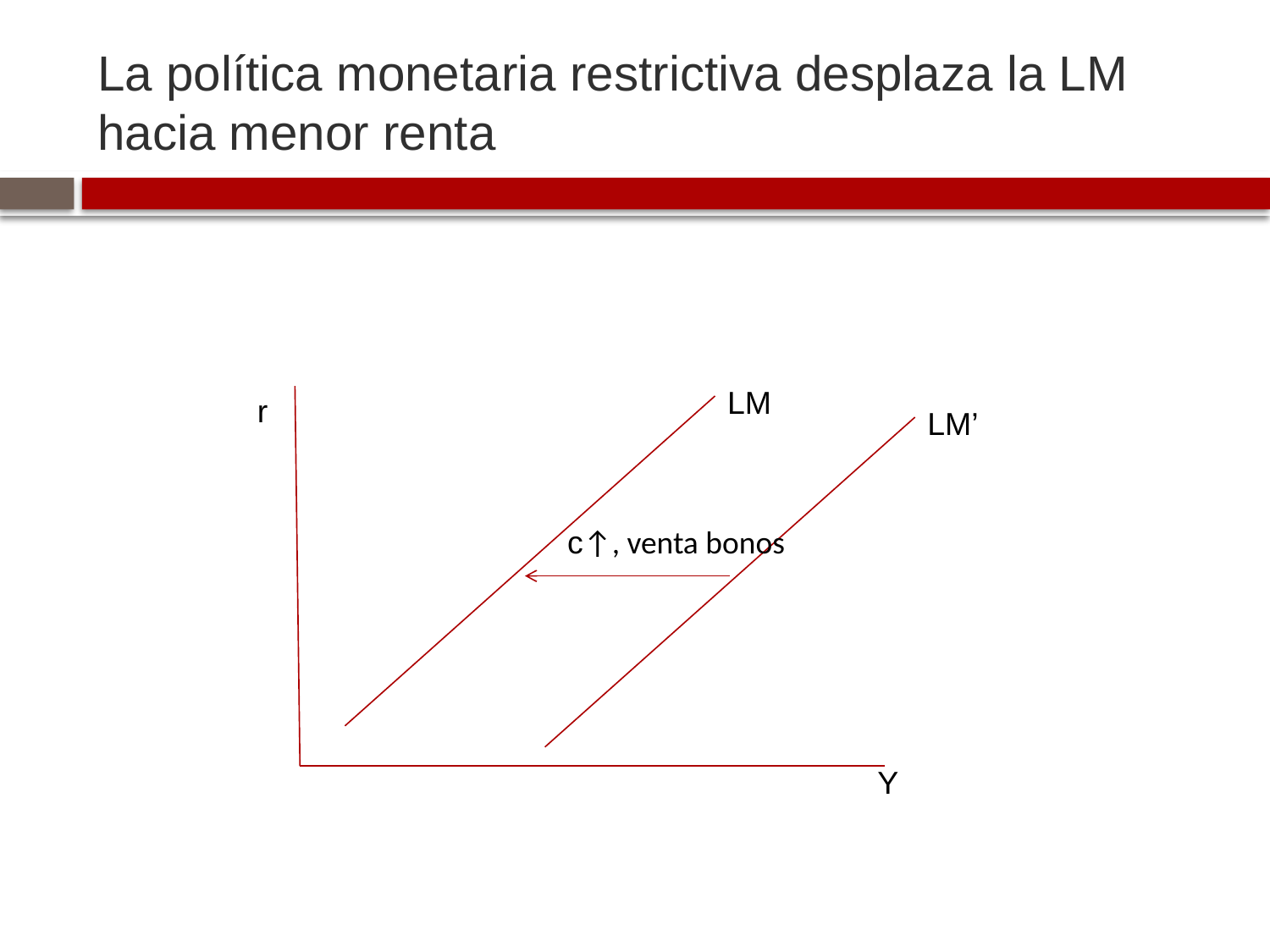

# La política monetaria restrictiva desplaza la LM hacia menor renta

LM
r
LM’
c↑, venta bonos
Y